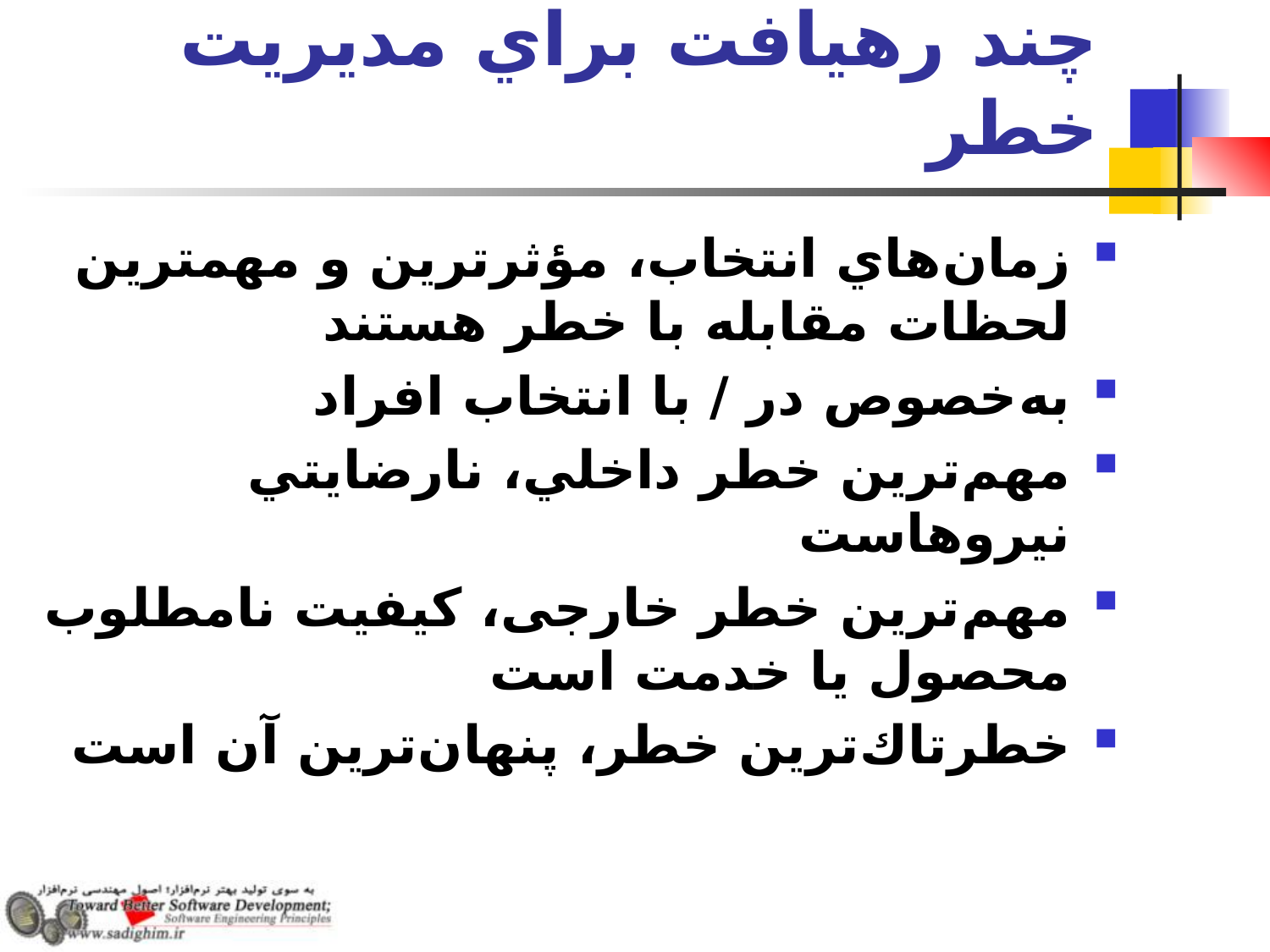

# چند رهيافت براي مديريت خطر
زمان‌هاي انتخاب، مؤثرترين و مهمترین لحظات مقابله با خطر هستند
به‌خصوص در / با انتخاب افراد
مهم‌ترين خطر داخلي، نارضايتي نيروهاست
مهم‌ترين خطر خارجی، كيفيت نامطلوب محصول يا خدمت است
خطرتاك‌ترين خطر، پنهان‌ترين آن است